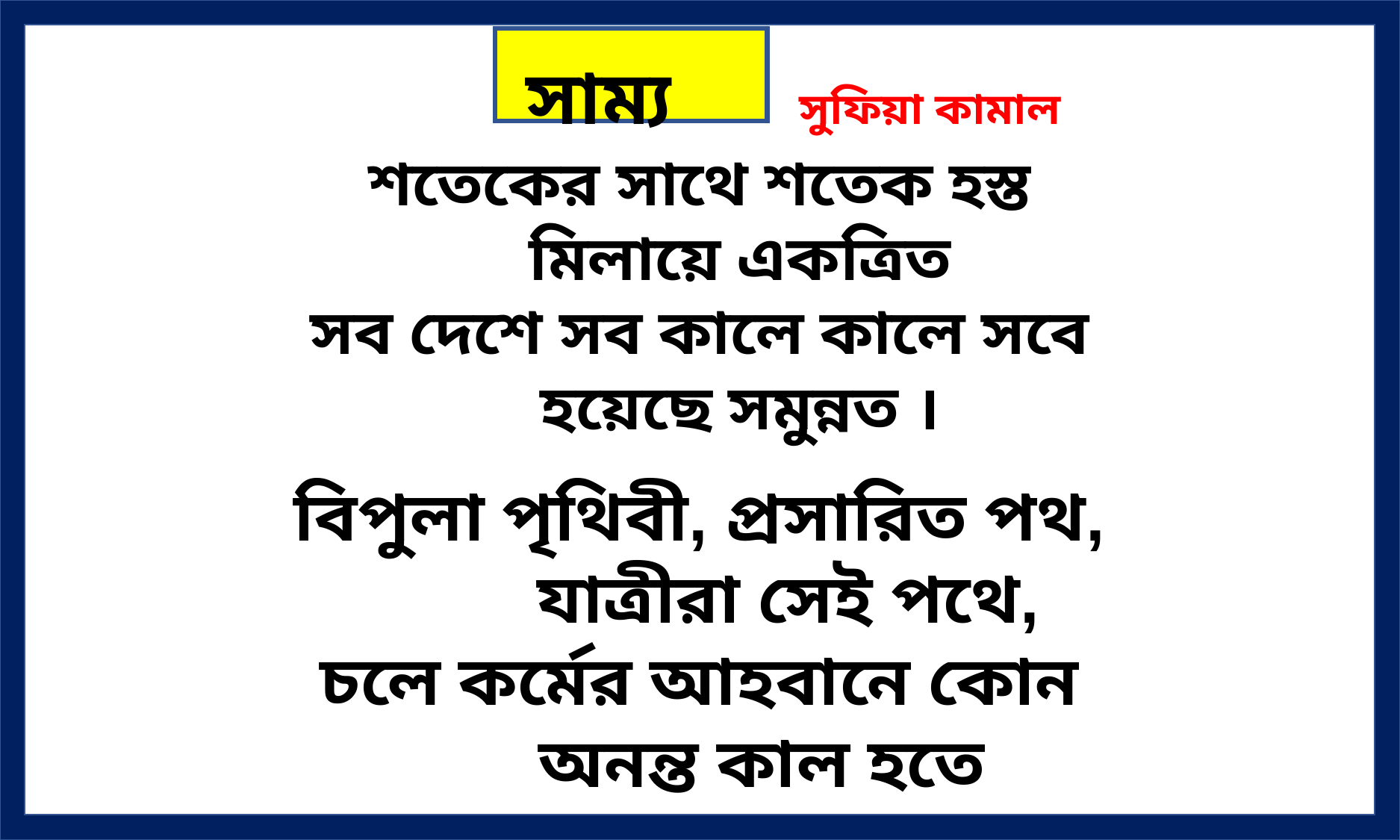

সাম্য
সুফিয়া কামাল
শতেকের সাথে শতেক হস্ত
     মিলায়ে একত্রিত
সব দেশে সব কালে কালে সবে
     হয়েছে সমুন্নত ।
বিপুলা পৃথিবী, প্রসারিত পথ,
          যাত্রীরা সেই পথে,
চলে কর্মের আহবানে কোন
         অনন্ত কাল হতে